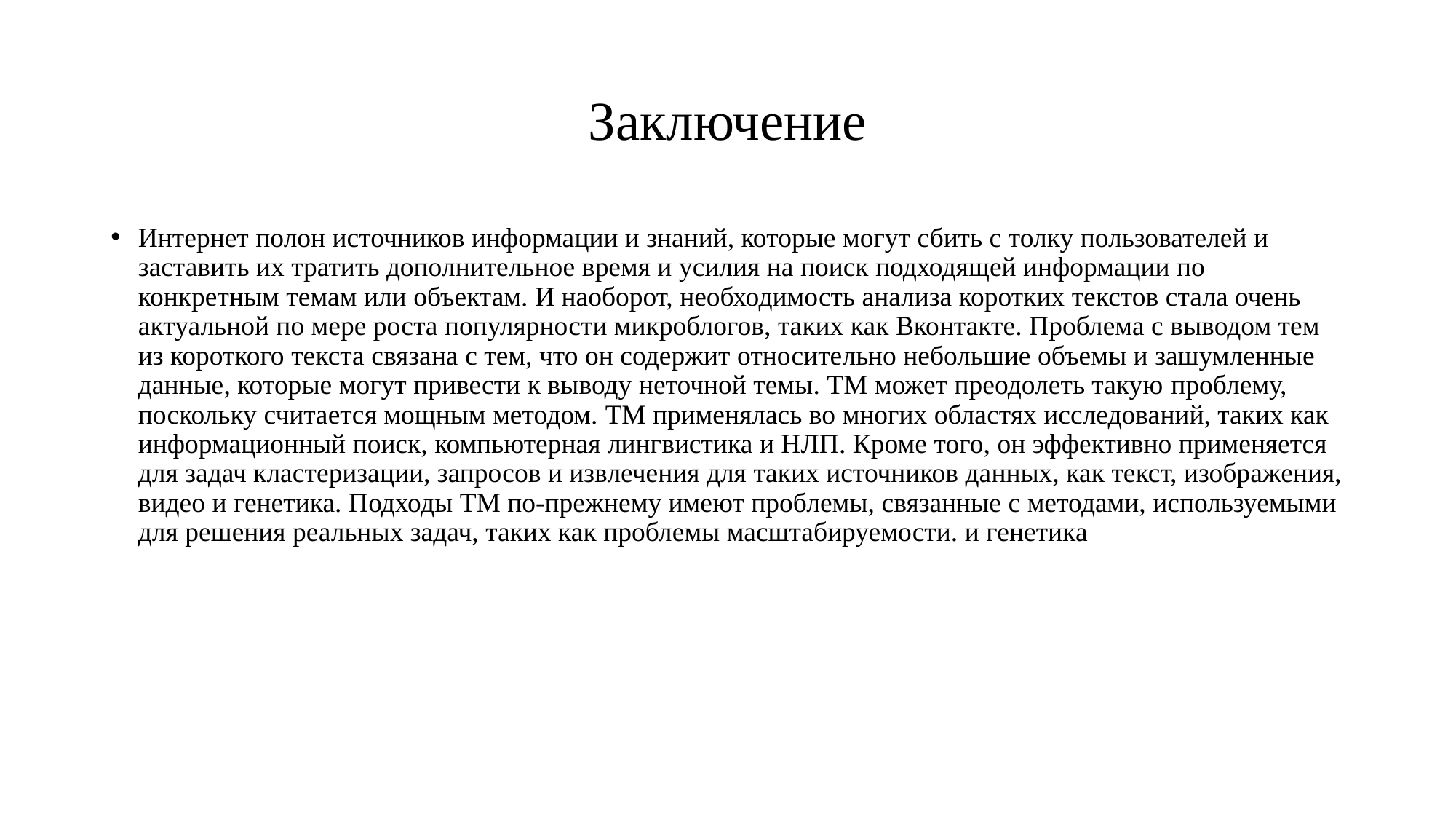

# Заключение
Интернет полон источников информации и знаний, которые могут сбить с толку пользователей и заставить их тратить дополнительное время и усилия на поиск подходящей информации по конкретным темам или объектам. И наоборот, необходимость анализа коротких текстов стала очень актуальной по мере роста популярности микроблогов, таких как Вконтакте. Проблема с выводом тем из короткого текста связана с тем, что он содержит относительно небольшие объемы и зашумленные данные, которые могут привести к выводу неточной темы. TM может преодолеть такую ​​проблему, поскольку считается мощным методом. ТМ применялась во многих областях исследований, таких как информационный поиск, компьютерная лингвистика и НЛП. Кроме того, он эффективно применяется для задач кластеризации, запросов и извлечения для таких источников данных, как текст, изображения, видео и генетика. Подходы TM по-прежнему имеют проблемы, связанные с методами, используемыми для решения реальных задач, таких как проблемы масштабируемости. и генетика